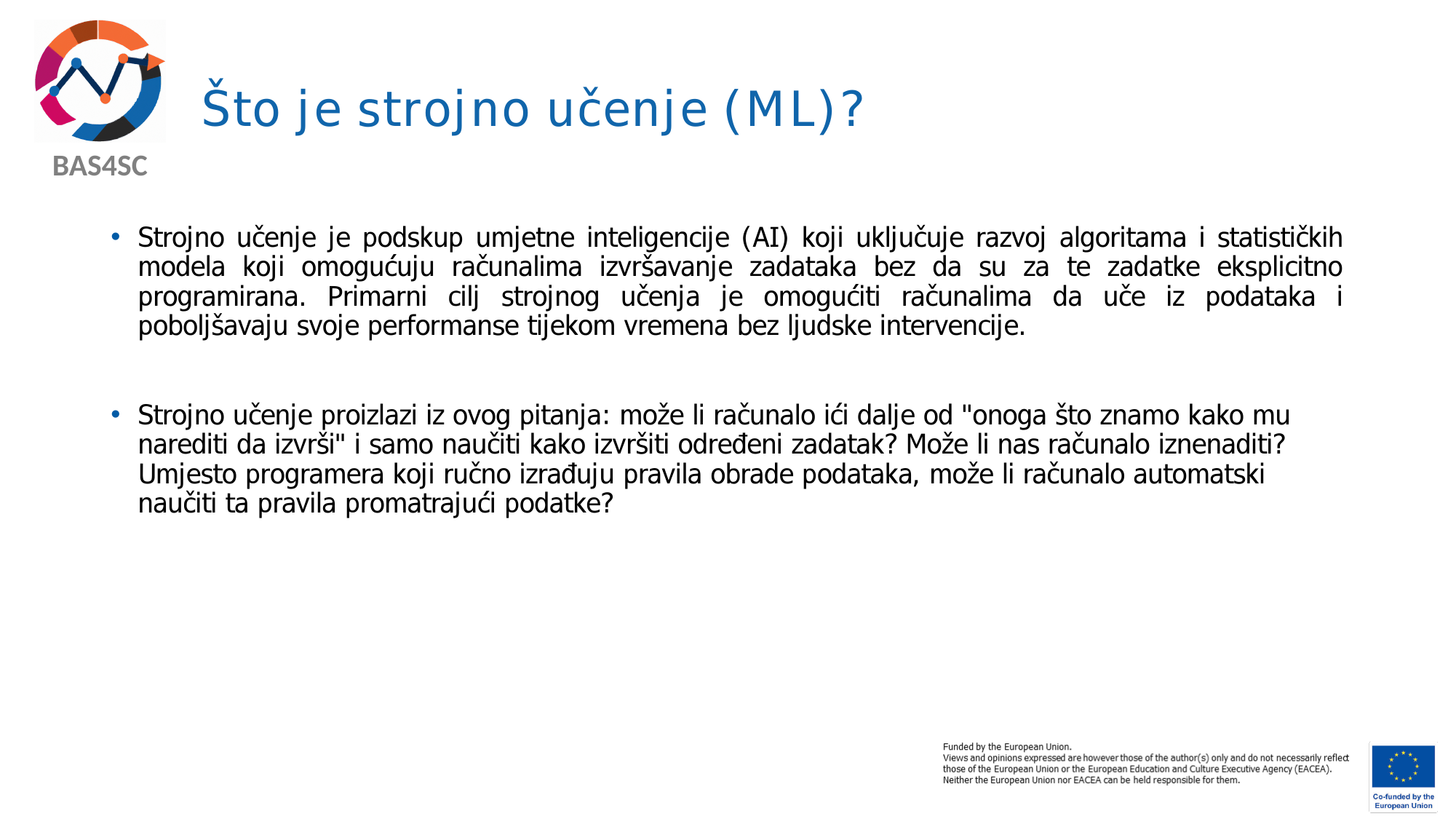

# Što je strojno učenje (ML)?
Strojno učenje je podskup umjetne inteligencije (AI) koji uključuje razvoj algoritama i statističkih modela koji omogućuju računalima izvršavanje zadataka bez da su za te zadatke eksplicitno programirana. Primarni cilj strojnog učenja je omogućiti računalima da uče iz podataka i poboljšavaju svoje performanse tijekom vremena bez ljudske intervencije.

Strojno učenje proizlazi iz ovog pitanja: može li računalo ići dalje od "onoga što znamo kako mu narediti da izvrši" i samo naučiti kako izvršiti određeni zadatak? Može li nas računalo iznenaditi? Umjesto programera koji ručno izrađuju pravila obrade podataka, može li računalo automatski naučiti ta pravila promatrajući podatke?